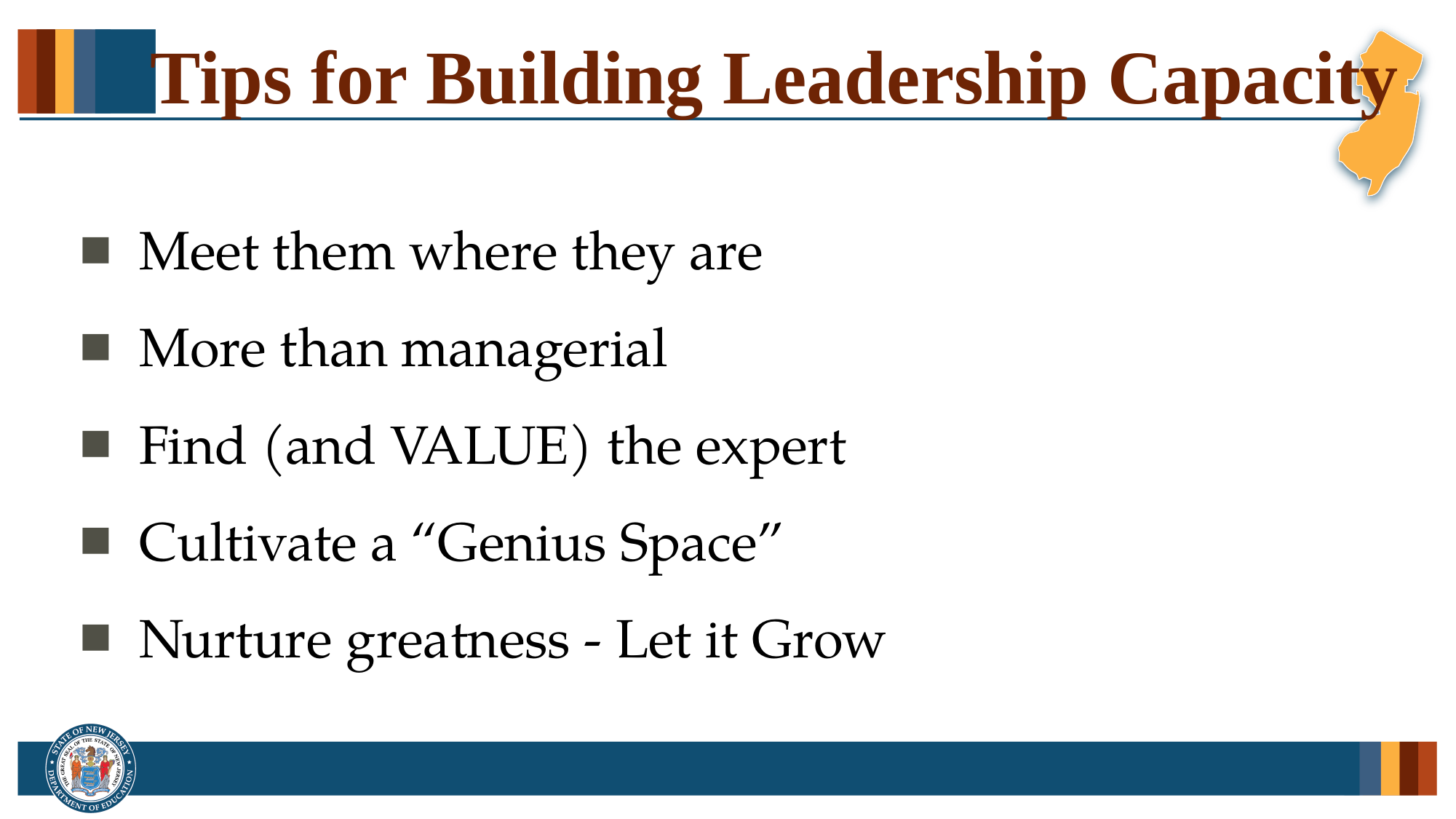

# Tips for Building Leadership Capacity
Meet them where they are
More than managerial
Find (and VALUE) the expert
Cultivate a “Genius Space”
Nurture greatness - Let it Grow